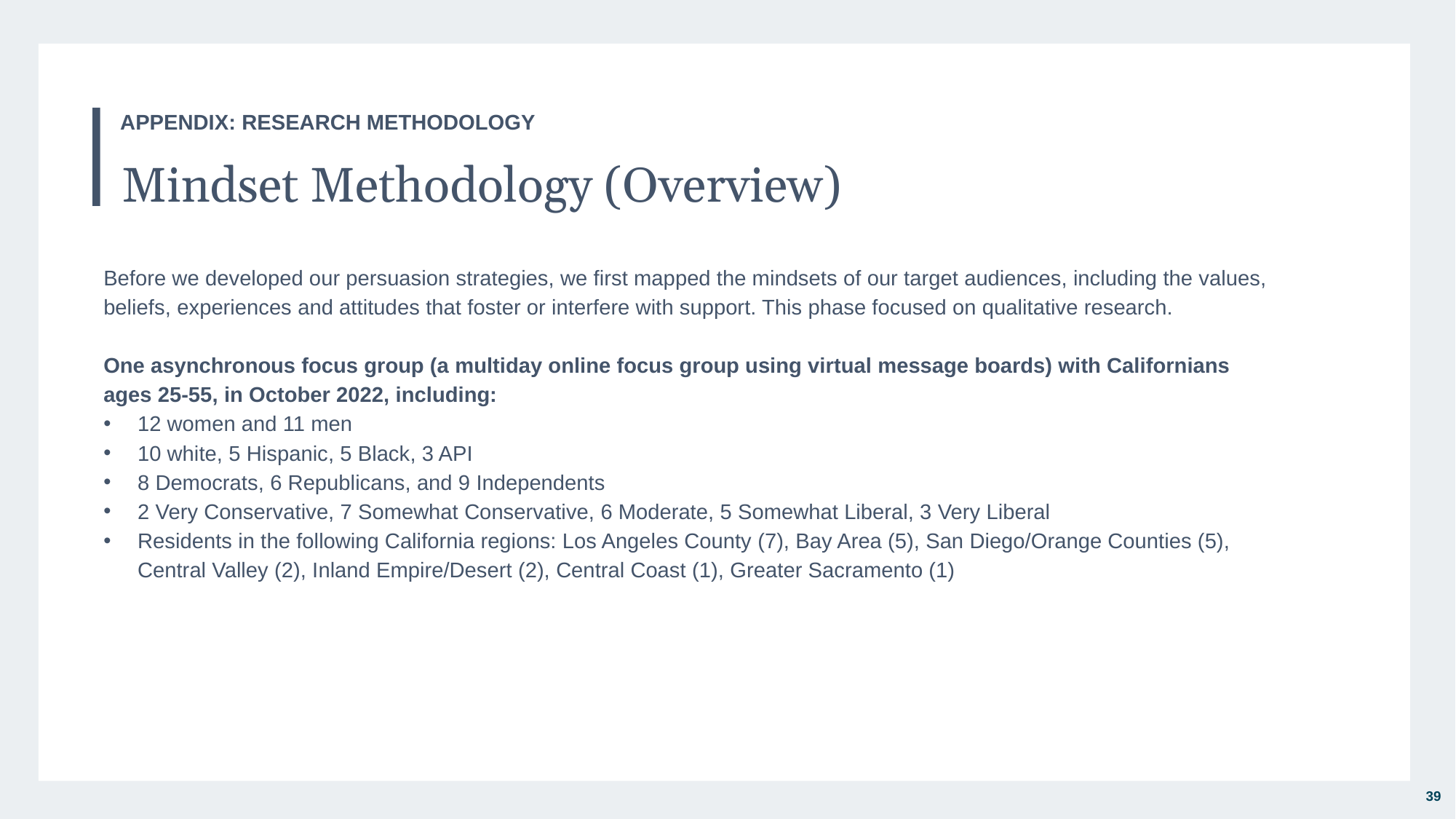

APPENDIX: RESEARCH METHODOLOGY

Mindset Methodology (Overview)
Before we developed our persuasion strategies, we first mapped the mindsets of our target audiences, including the values, beliefs, experiences and attitudes that foster or interfere with support. This phase focused on qualitative research.

One asynchronous focus group (a multiday online focus group using virtual message boards) with Californians ages 25-55, in October 2022, including:
12 women and 11 men
10 white, 5 Hispanic, 5 Black, 3 API
8 Democrats, 6 Republicans, and 9 Independents
2 Very Conservative, 7 Somewhat Conservative, 6 Moderate, 5 Somewhat Liberal, 3 Very Liberal
Residents in the following California regions: Los Angeles County (7), Bay Area (5), San Diego/Orange Counties (5), Central Valley (2), Inland Empire/Desert (2), Central Coast (1), Greater Sacramento (1)

39